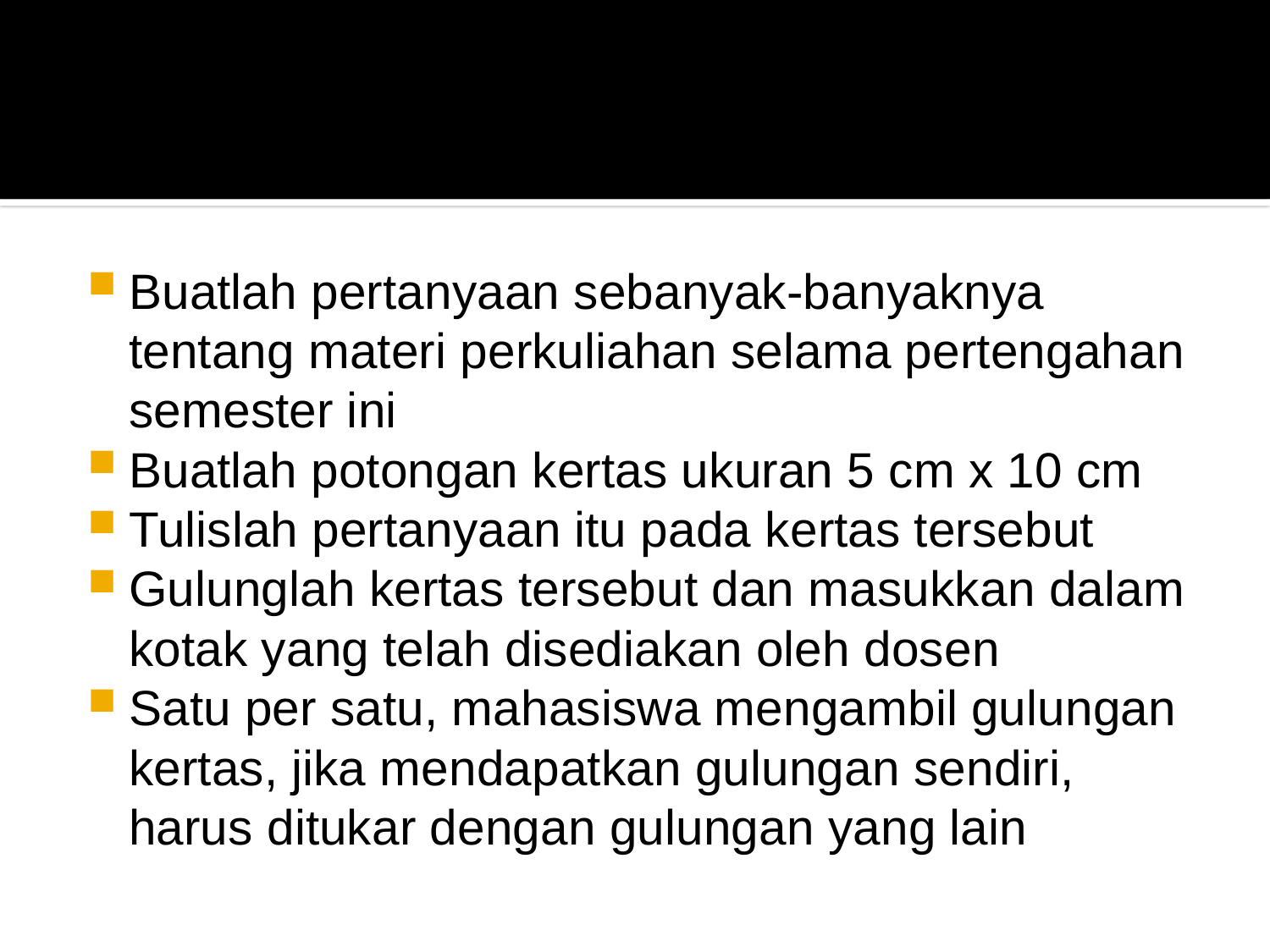

#
Buatlah pertanyaan sebanyak-banyaknya tentang materi perkuliahan selama pertengahan semester ini
Buatlah potongan kertas ukuran 5 cm x 10 cm
Tulislah pertanyaan itu pada kertas tersebut
Gulunglah kertas tersebut dan masukkan dalam kotak yang telah disediakan oleh dosen
Satu per satu, mahasiswa mengambil gulungan kertas, jika mendapatkan gulungan sendiri, harus ditukar dengan gulungan yang lain